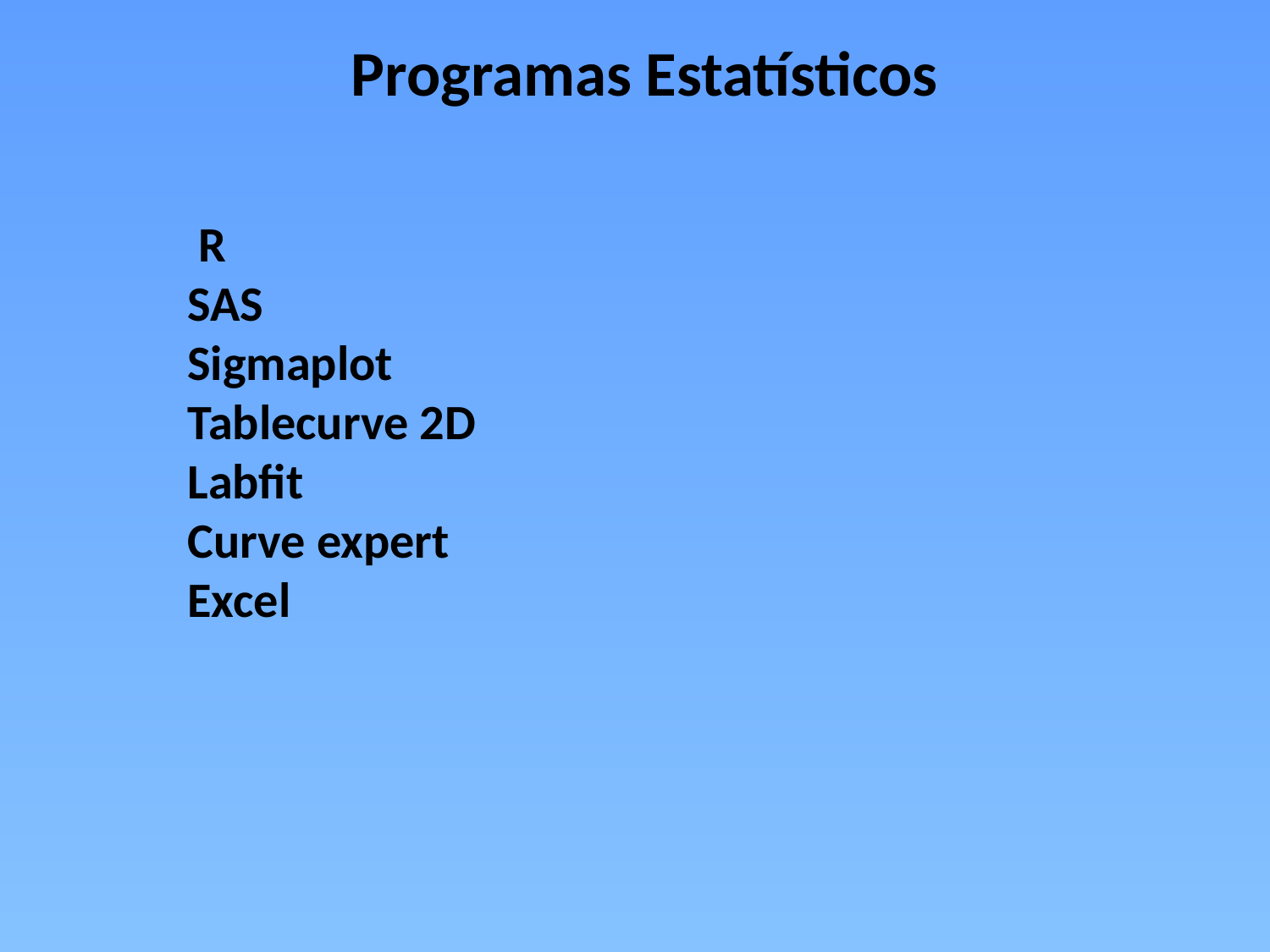

Programas Estatísticos
 R
SAS
Sigmaplot
Tablecurve 2D
Labfit
Curve expert
Excel